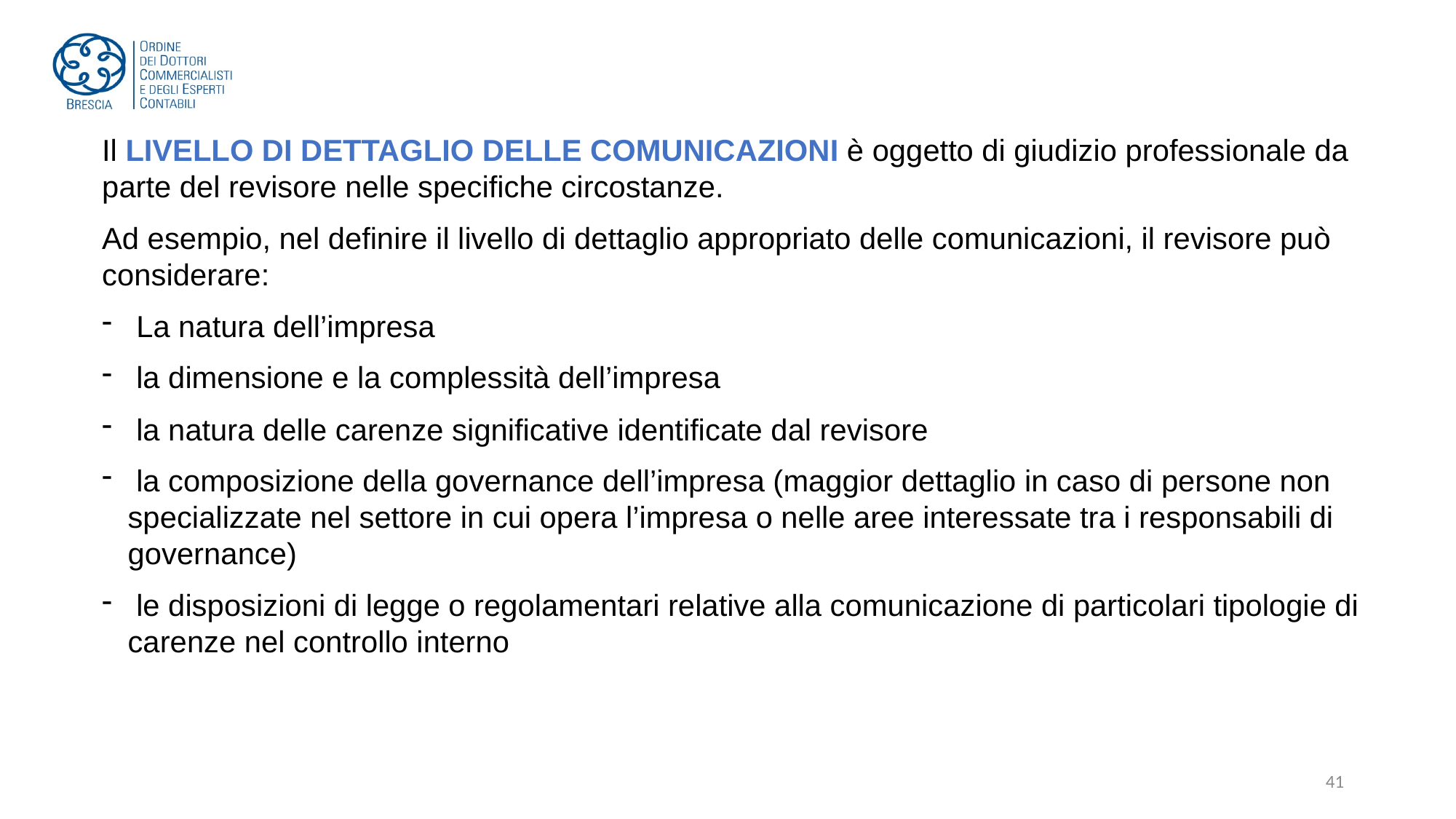

Il LIVELLO DI DETTAGLIO DELLE COMUNICAZIONI è oggetto di giudizio professionale da parte del revisore nelle specifiche circostanze.
Ad esempio, nel definire il livello di dettaglio appropriato delle comunicazioni, il revisore può considerare:
 La natura dell’impresa
 la dimensione e la complessità dell’impresa
 la natura delle carenze significative identificate dal revisore
 la composizione della governance dell’impresa (maggior dettaglio in caso di persone non specializzate nel settore in cui opera l’impresa o nelle aree interessate tra i responsabili di governance)
 le disposizioni di legge o regolamentari relative alla comunicazione di particolari tipologie di carenze nel controllo interno
41